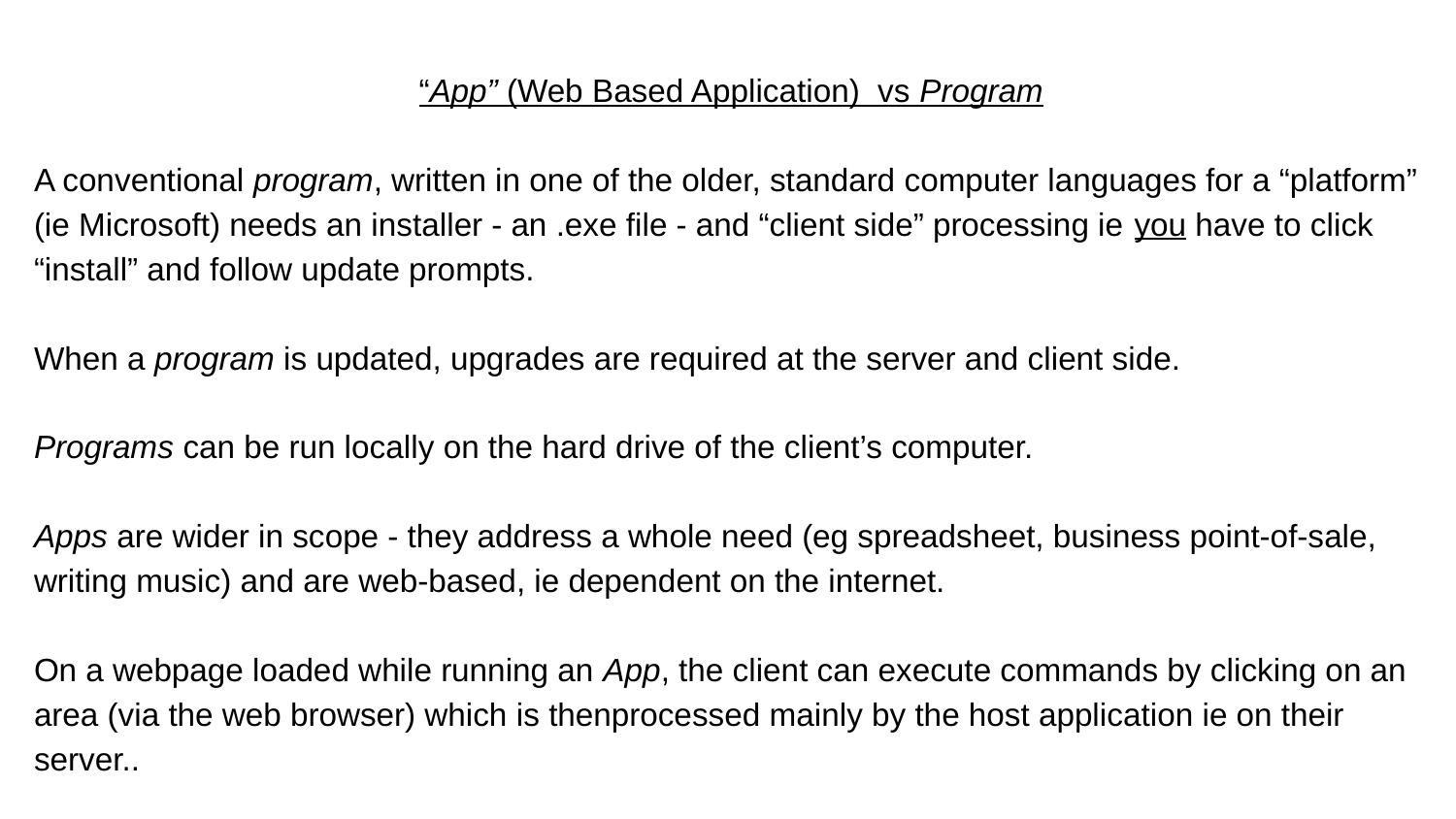

“App” (Web Based Application)  vs Program

A conventional program, written in one of the older, standard computer languages for a “platform” (ie Microsoft) needs an installer - an .exe file - and “client side” processing ie you have to click “install” and follow update prompts.

When a program is updated, upgrades are required at the server and client side.

Programs can be run locally on the hard drive of the client’s computer.

Apps are wider in scope - they address a whole need (eg spreadsheet, business point-of-sale, writing music) and are web-based, ie dependent on the internet.

On a webpage loaded while running an App, the client can execute commands by clicking on an area (via the web browser) which is thenprocessed mainly by the host application ie on their server..